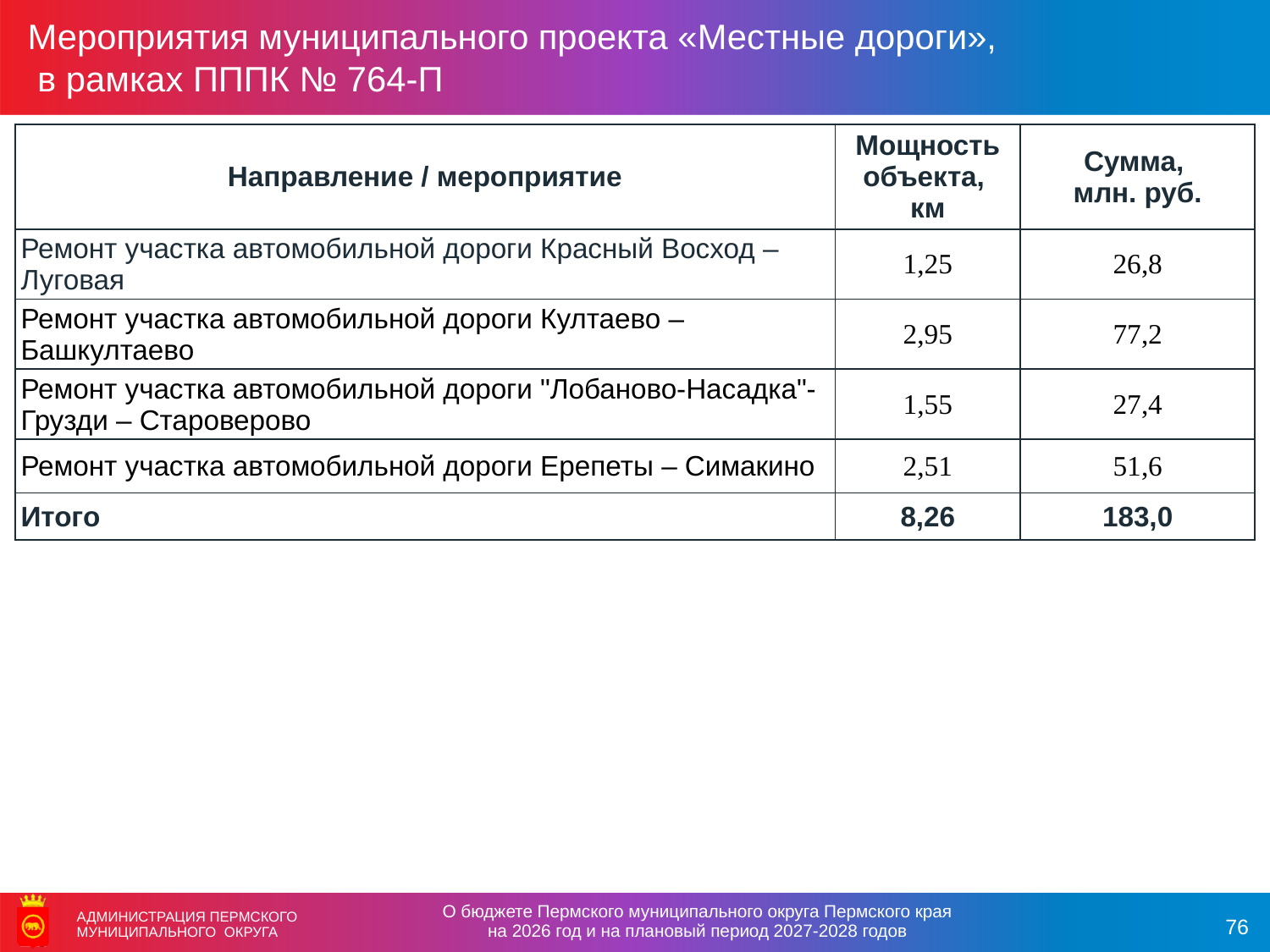

Мероприятия муниципального проекта «Местные дороги»,
 в рамках ПППК № 764-П
| Направление / мероприятие | Мощность объекта, км | Сумма, млн. руб. |
| --- | --- | --- |
| Ремонт участка автомобильной дороги Красный Восход – Луговая | 1,25 | 26,8 |
| Ремонт участка автомобильной дороги Култаево – Башкултаево | 2,95 | 77,2 |
| Ремонт участка автомобильной дороги "Лобаново-Насадка"- Грузди – Староверово | 1,55 | 27,4 |
| Ремонт участка автомобильной дороги Ерепеты – Симакино | 2,51 | 51,6 |
| Итого | 8,26 | 183,0 |
АДМИНИСТРАЦИЯ ПЕРМСКОГО МУНИЦИПАЛЬНОГО  ОКРУГА
О бюджете Пермского муниципального округа Пермского края
на 2026 год и на плановый период 2027-2028 годов
АДМИНИСТРАЦИЯ ПЕРМСКОГО МУНИЦИПАЛЬНОГО  ОКРУГА